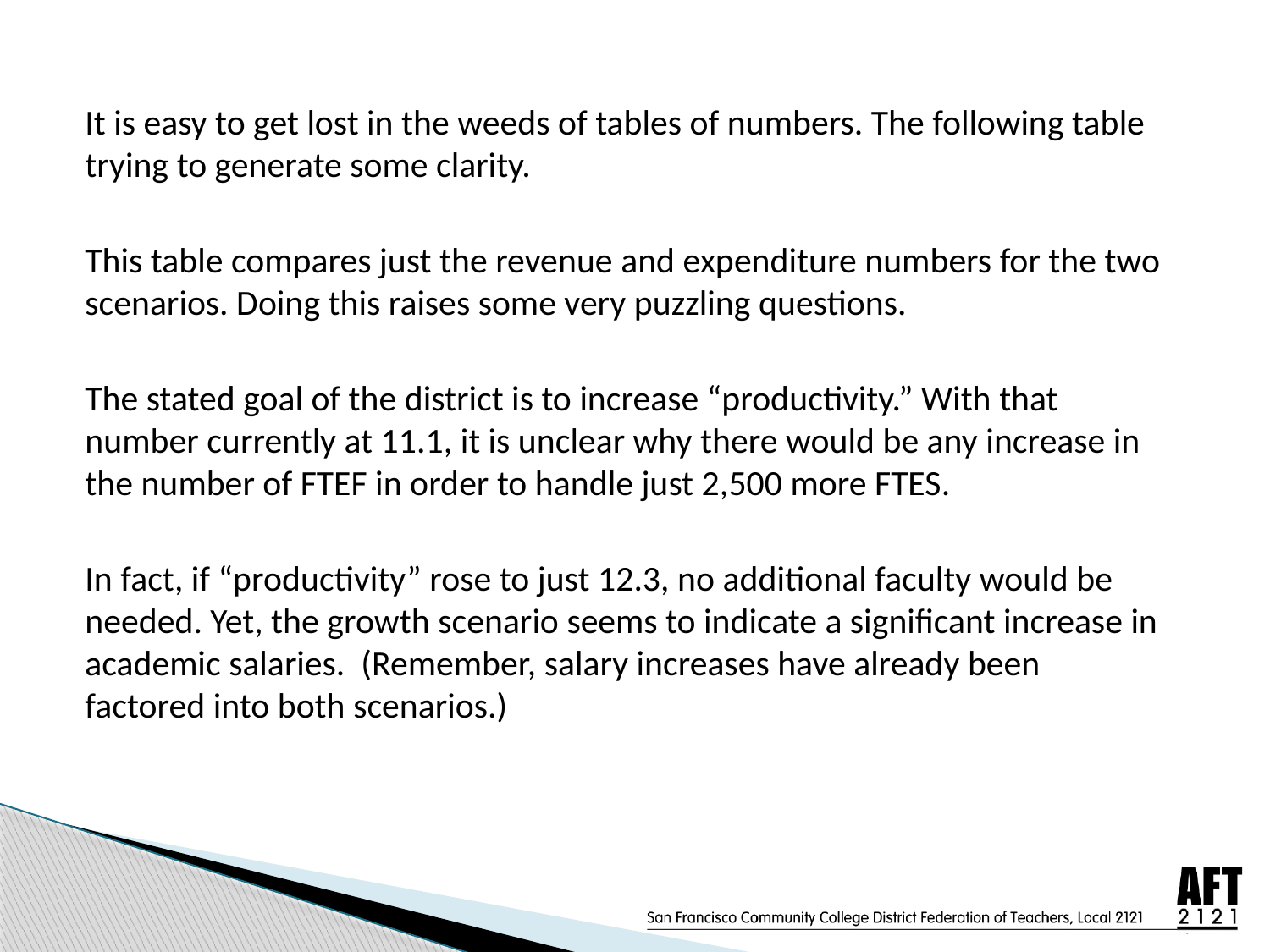

It is easy to get lost in the weeds of tables of numbers. The following table trying to generate some clarity.

This table compares just the revenue and expenditure numbers for the two scenarios. Doing this raises some very puzzling questions.

The stated goal of the district is to increase “productivity.” With that number currently at 11.1, it is unclear why there would be any increase in the number of FTEF in order to handle just 2,500 more FTES.

In fact, if “productivity” rose to just 12.3, no additional faculty would be needed. Yet, the growth scenario seems to indicate a significant increase in academic salaries.  (Remember, salary increases have already been factored into both scenarios.)

#